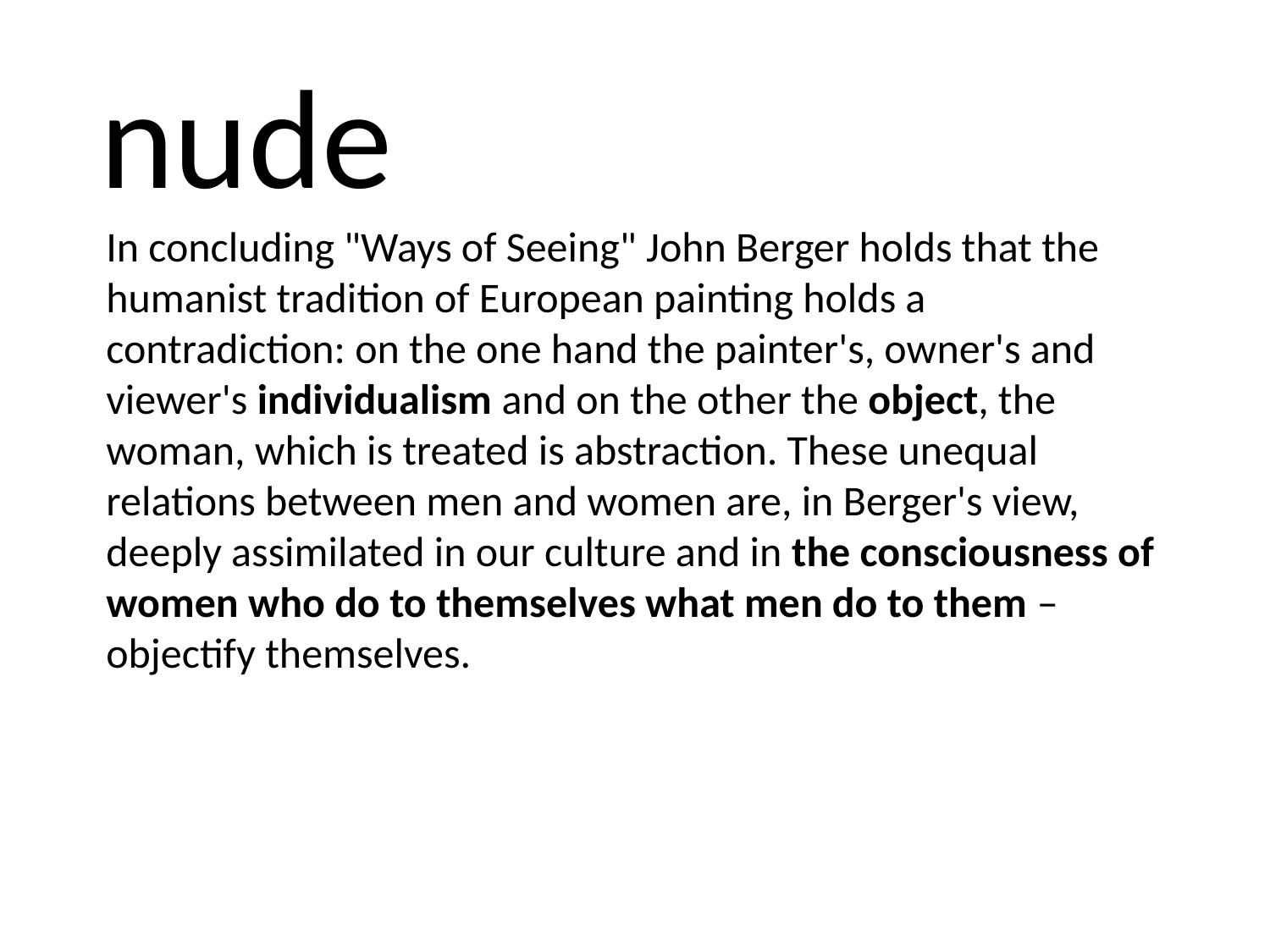

# nude
In concluding "Ways of Seeing" John Berger holds that the humanist tradition of European painting holds a contradiction: on the one hand the painter's, owner's and viewer's individualism and on the other the object, the woman, which is treated is abstraction. These unequal relations between men and women are, in Berger's view, deeply assimilated in our culture and in the consciousness of women who do to themselves what men do to them –objectify themselves.